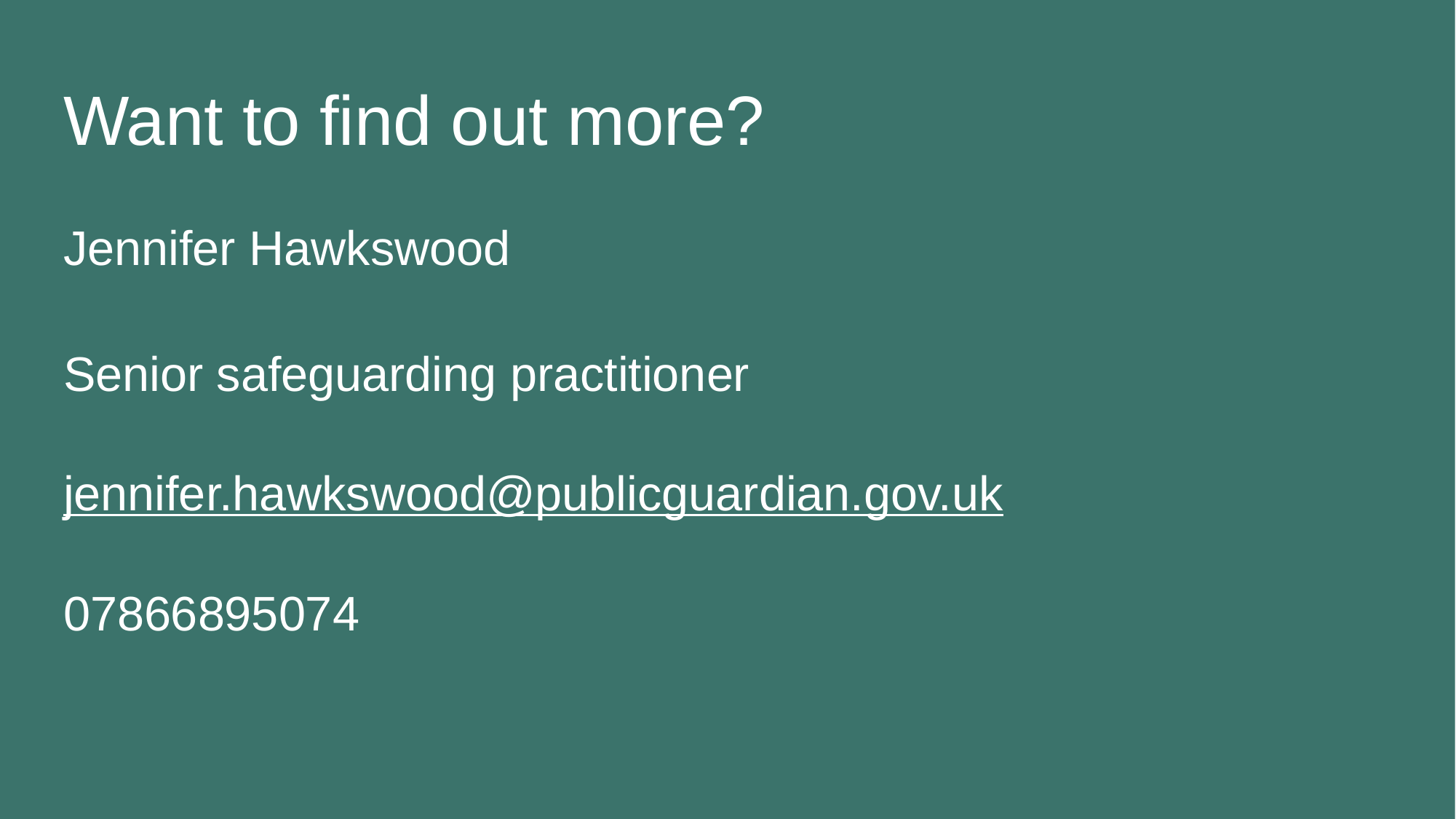

# Want to find out more?
Jennifer Hawkswood
Senior safeguarding practitioner
jennifer.hawkswood@publicguardian.gov.uk
07866895074
4